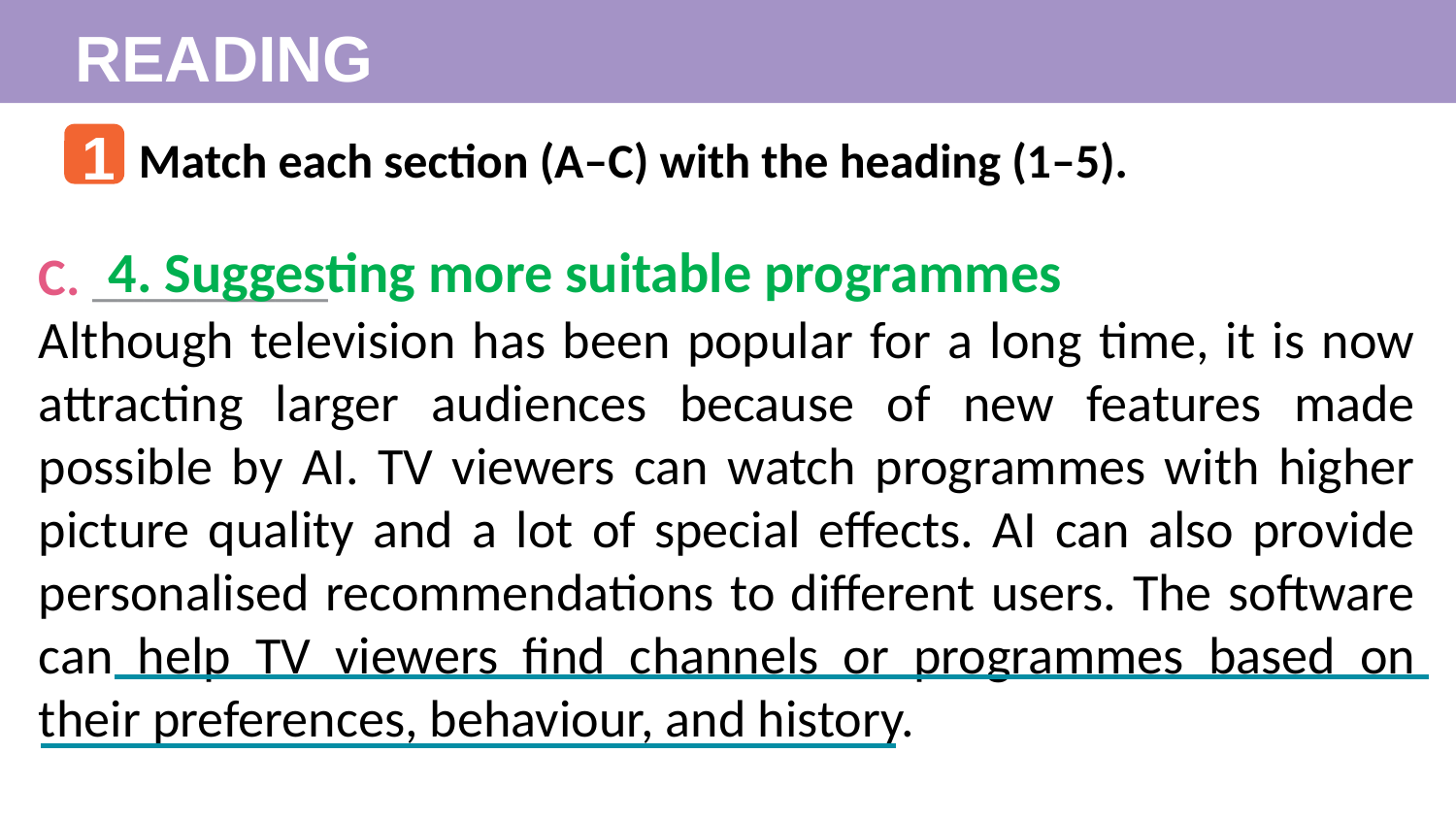

READING
1
Match each section (A–C) with the heading (1–5).

4. Suggesting more suitable programmes
C. _________
Although television has been popular for a long time, it is now attracting larger audiences because of new features made possible by AI. TV viewers can watch programmes with higher picture quality and a lot of special effects. AI can also provide personalised recommendations to different users. The software can help TV viewers find channels or programmes based on their preferences, behaviour, and history.